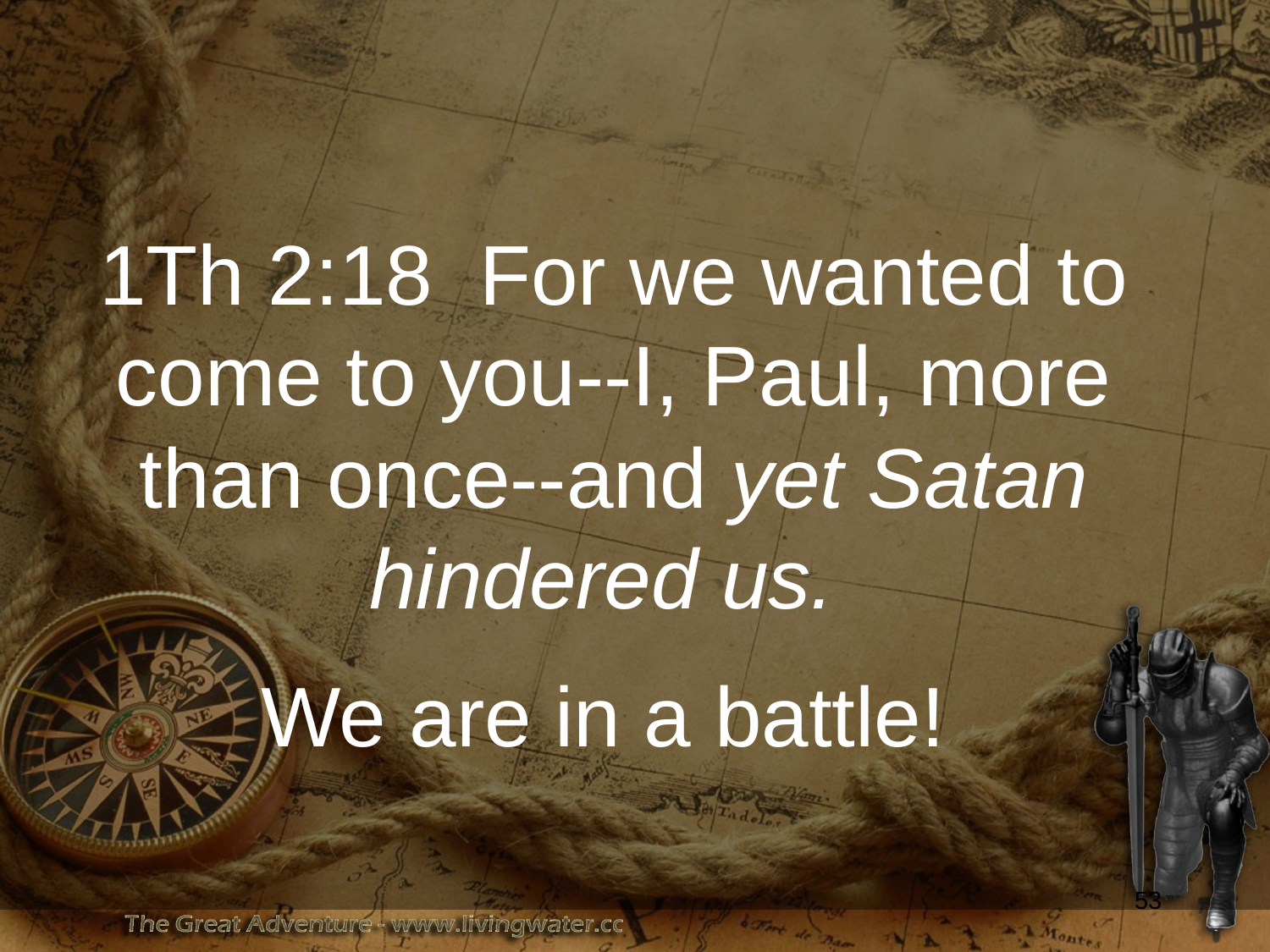

# 1Th 2:18  For we wanted to come to you--I, Paul, more than once--and yet Satan hindered us.
We are in a battle!
53